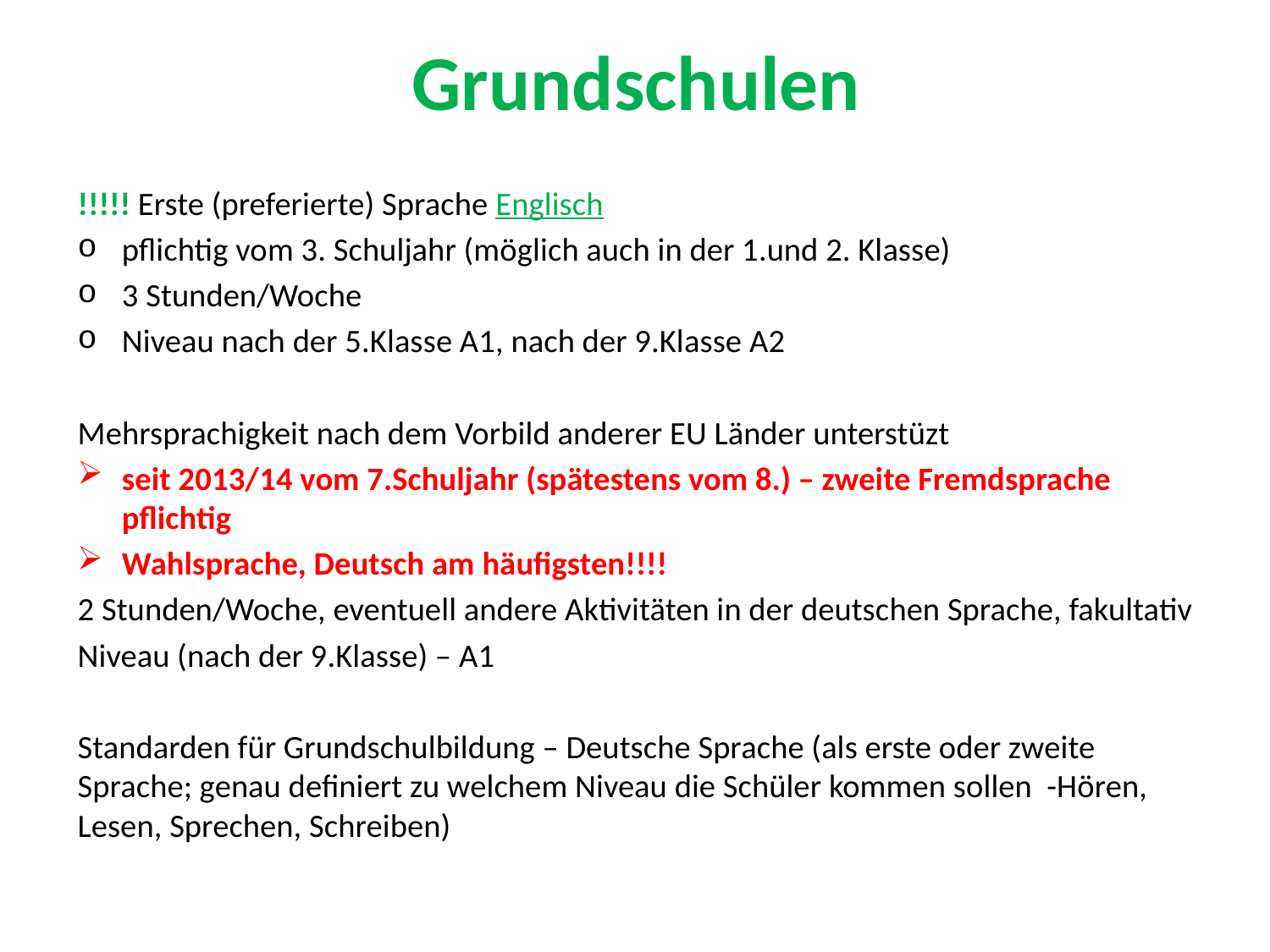

# Grundschulen
!!!!! Erste (preferierte) Sprache Englisch
pflichtig vom 3. Schuljahr (möglich auch in der 1.und 2. Klasse)
3 Stunden/Woche
Niveau nach der 5.Klasse A1, nach der 9.Klasse A2

Mehrsprachigkeit nach dem Vorbild anderer EU Länder unterstüzt
seit 2013/14 vom 7.Schuljahr (spätestens vom 8.) – zweite Fremdsprache pflichtig
Wahlsprache, Deutsch am häufigsten!!!!
2 Stunden/Woche, eventuell andere Aktivitäten in der deutschen Sprache, fakultativ
Niveau (nach der 9.Klasse) – A1

Standarden für Grundschulbildung – Deutsche Sprache (als erste oder zweite Sprache; genau definiert zu welchem Niveau die Schüler kommen sollen  -Hören, Lesen, Sprechen, Schreiben)